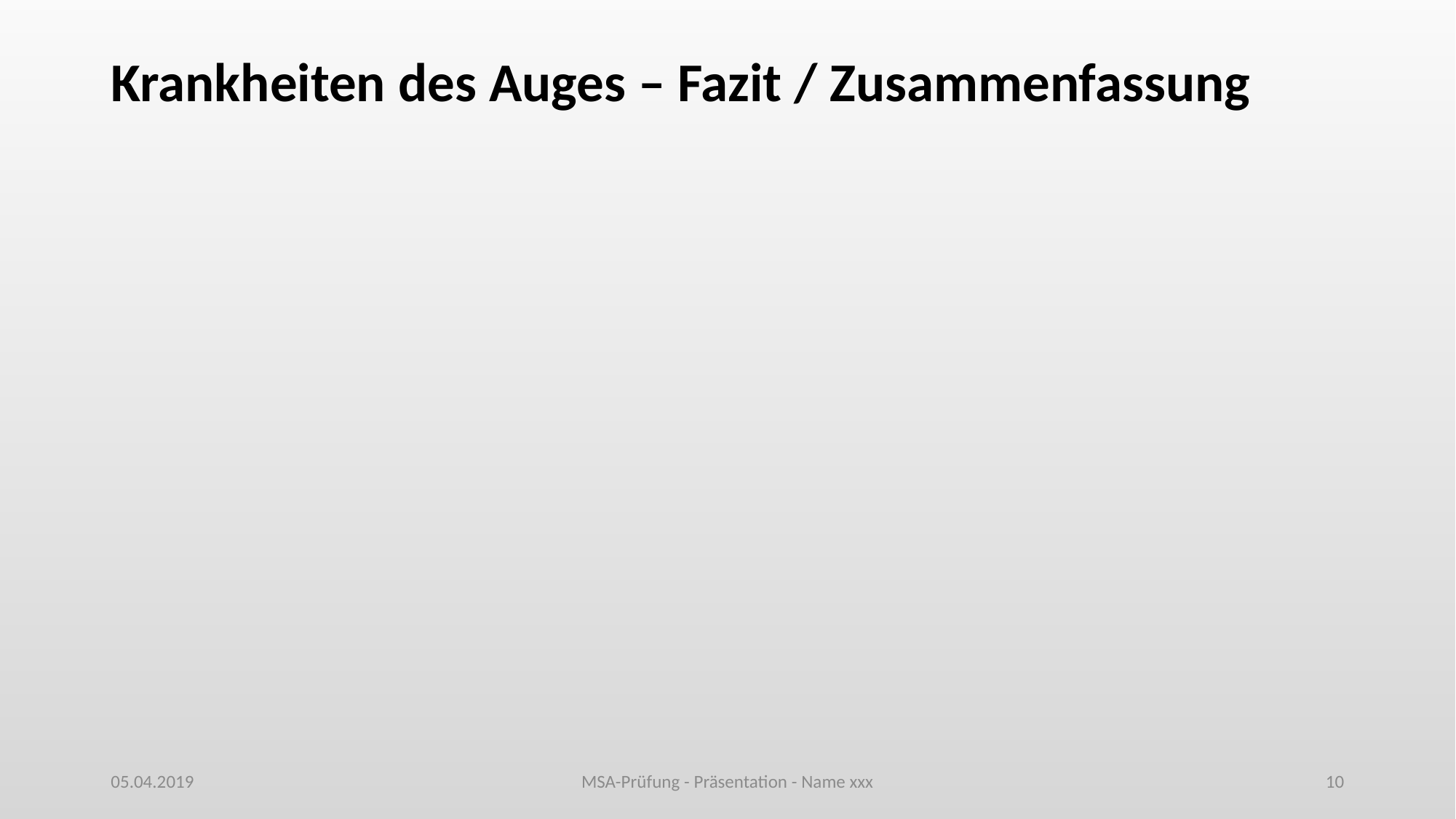

# Krankheiten des Auges – Fazit / Zusammenfassung

05.04.2019
MSA-Prüfung - Präsentation - Name xxx
10